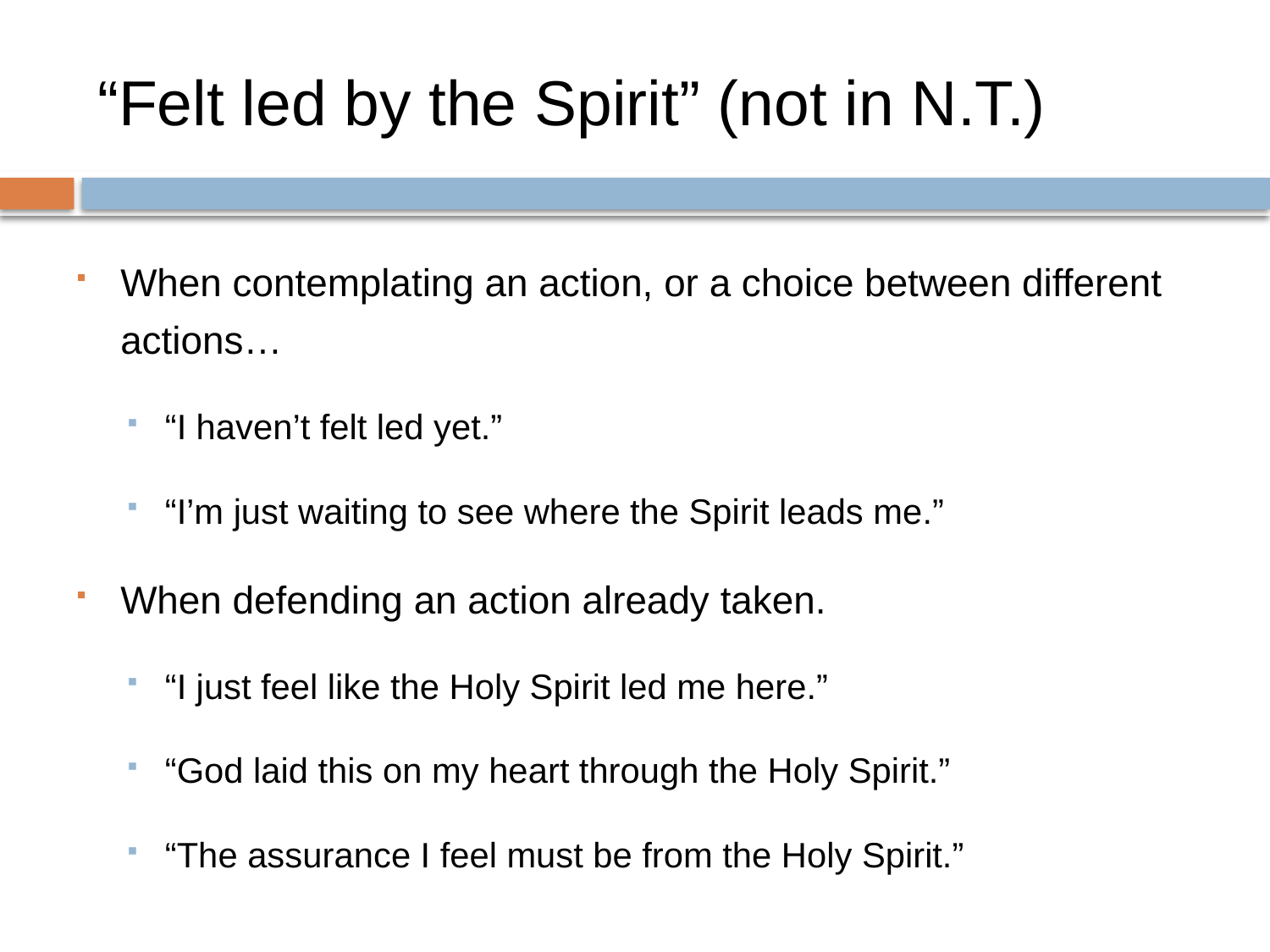

# “Felt led by the Spirit” (not in N.T.)
When contemplating an action, or a choice between different actions…
“I haven’t felt led yet.”
“I’m just waiting to see where the Spirit leads me.”
When defending an action already taken.
“I just feel like the Holy Spirit led me here.”
“God laid this on my heart through the Holy Spirit.”
“The assurance I feel must be from the Holy Spirit.”